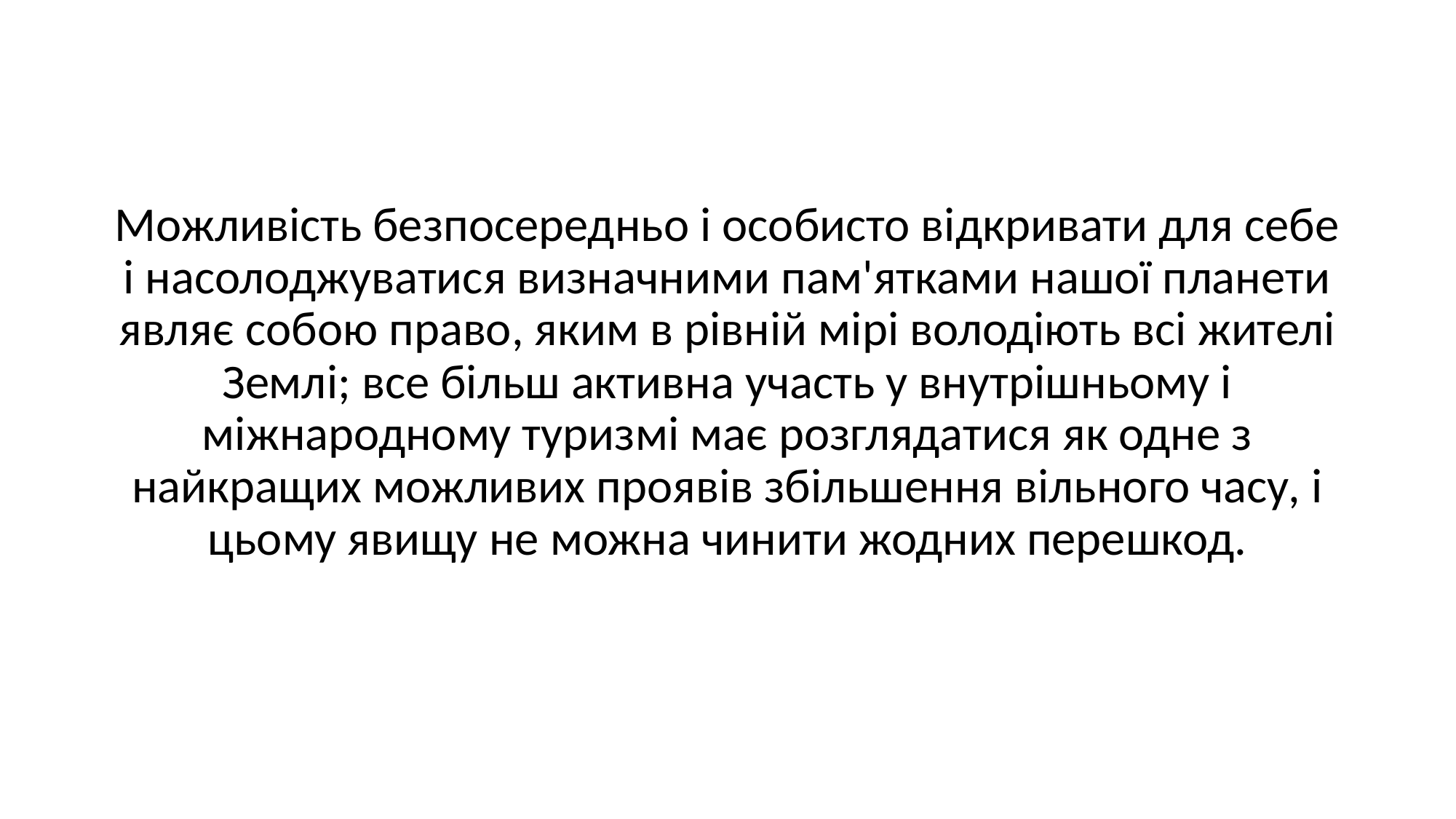

# Можливість безпосередньо і особисто відкривати для себе і насолоджуватися визначними пам'ятками нашої планети являє собою право, яким в рівній мірі володіють всі жителі Землі; все більш активна участь у внутрішньому і міжнародному туризмі має розглядатися як одне з найкращих можливих проявів збільшення вільного часу, і цьому явищу не можна чинити жодних перешкод.